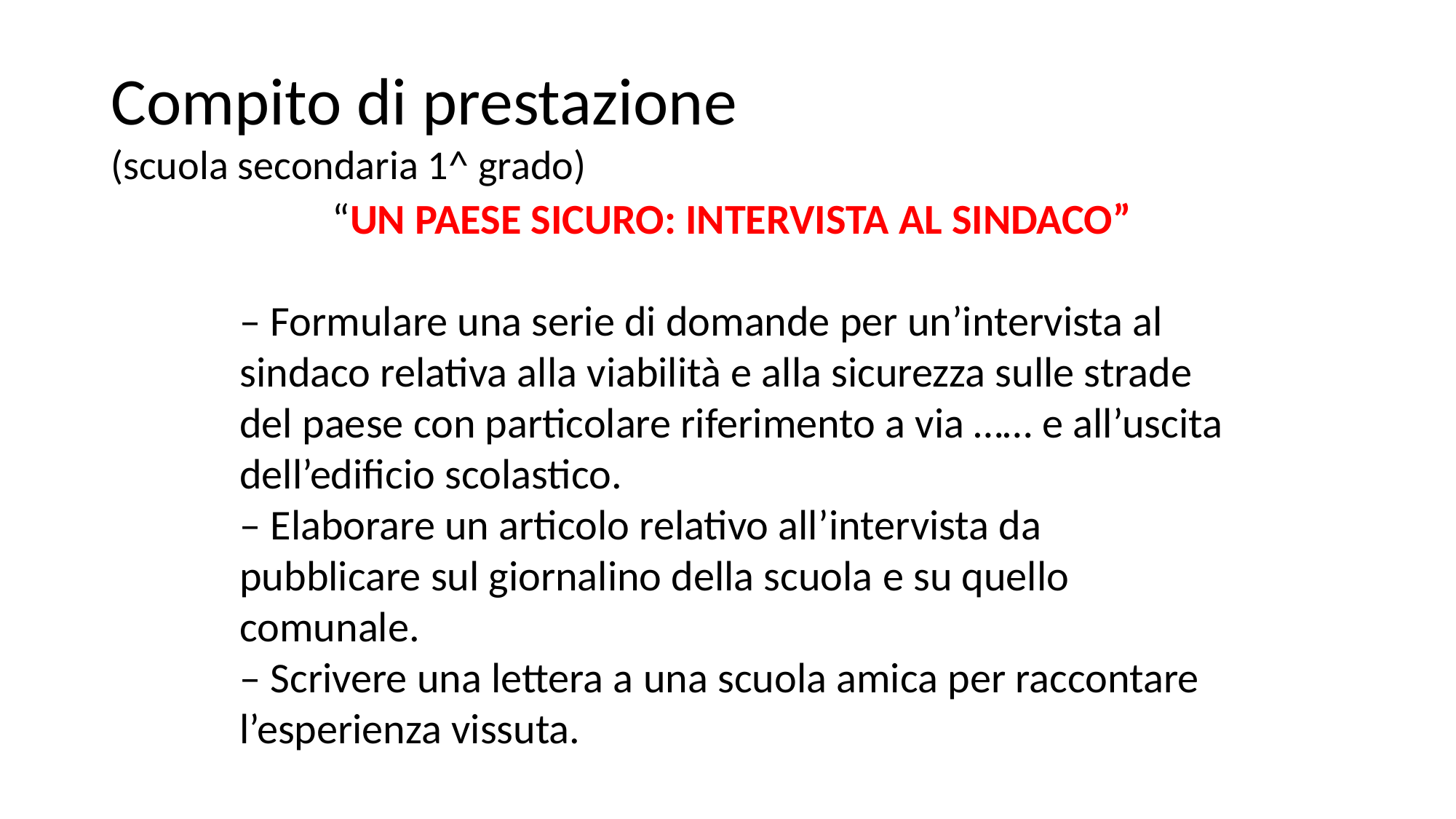

Compito di prestazione
(scuola secondaria 1^ grado)
“UN PAESE SICURO: INTERVISTA AL SINDACO”

– Formulare una serie di domande per un’intervista al sindaco relativa alla viabilità e alla sicurezza sulle strade del paese con particolare riferimento a via …… e all’uscita dell’edificio scolastico.
– Elaborare un articolo relativo all’intervista da pubblicare sul giornalino della scuola e su quello comunale.
– Scrivere una lettera a una scuola amica per raccontare l’esperienza vissuta.